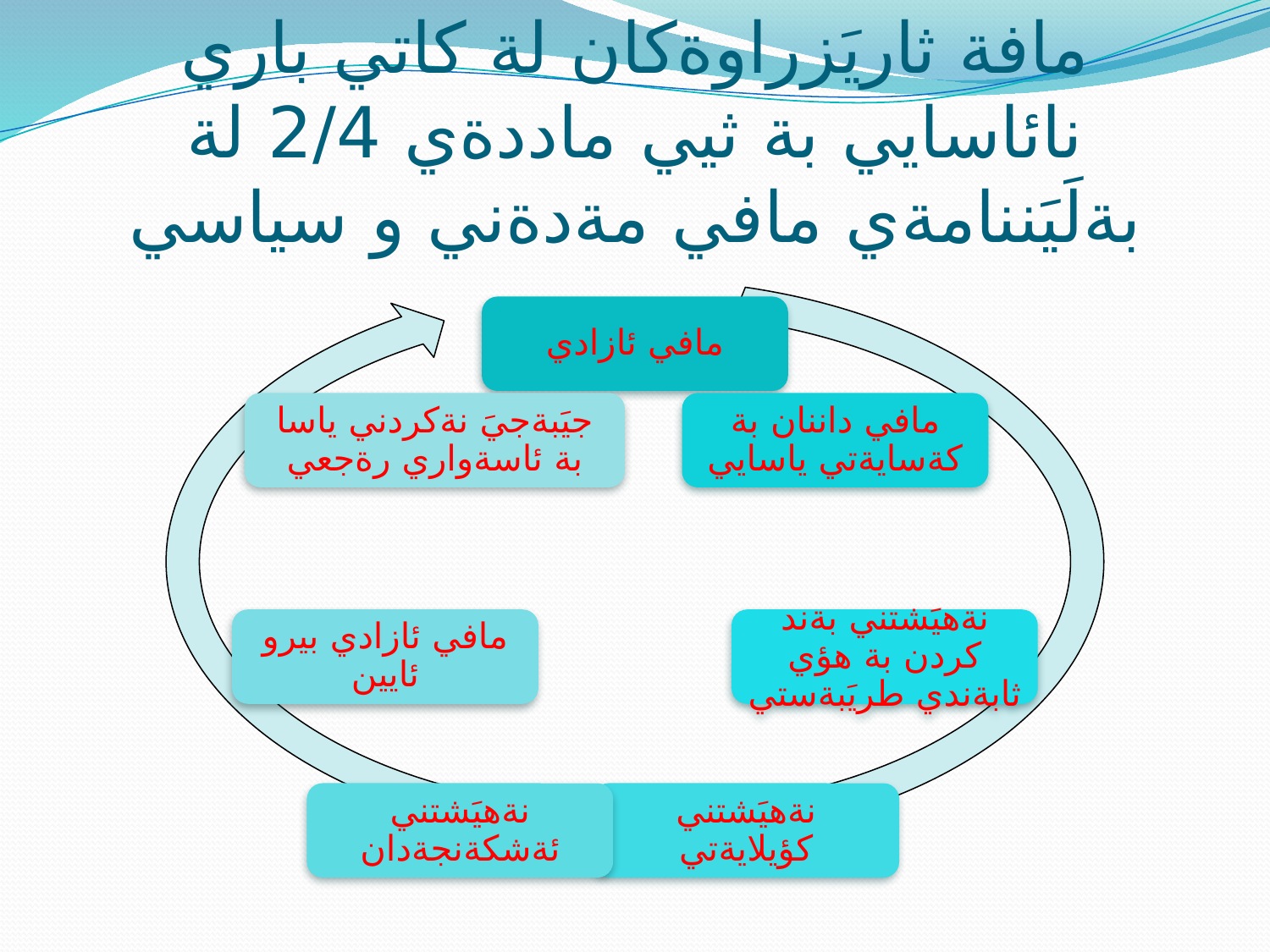

# مافة ثاريَزراوةكان لة كاتي باري نائاسايي بة ثيي ماددةي 2/4 لة بةلَيَننامةي مافي مةدةني و سياسي
مافي ئازادي
مافي داننان بة كةسايةتي ياسايي
نةهيَشتني بةند كردن بة هؤي ثابةندي طريَبةستي
نةهيَشتني كؤيلايةتي
نةهيَشتني ئةشكةنجةدان
مافي ئازادي بيرو ئايين
جيَبةجيَ نةكردني ياسا بة ئاسةواري رةجعي